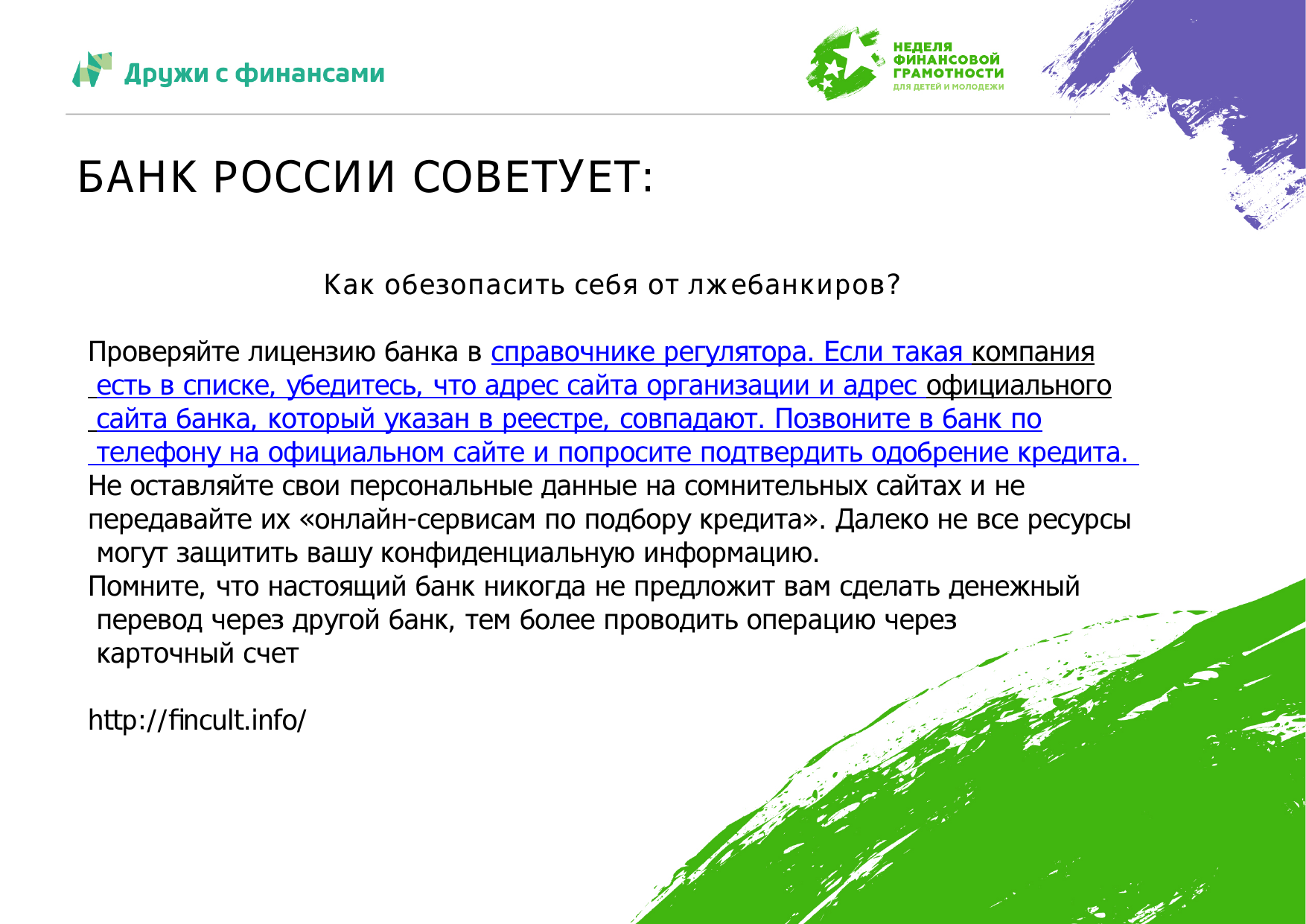

БАНК РОССИИ СОВЕТУЕТ:
Как обезопасить себя от лжебанкиров?

Проверяйте лицензию банка в справочнике регулятора. Если такая компания
 есть в списке, убедитесь, что адрес сайта организации и адрес официального
 сайта банка, который указан в реестре, совпадают. Позвоните в банк по
 телефону на официальном сайте и попросите подтвердить одобрение кредита.
Не оставляйте свои персональные данные на сомнительных сайтах и не
передавайте их «онлайн-сервисам по подбору кредита». Далеко не все ресурсы
 могут защитить вашу конфиденциальную информацию.
Помните, что настоящий банк никогда не предложит вам сделать денежный
 перевод через другой банк, тем более проводить операцию через
 карточный счет

http://fincult.info/